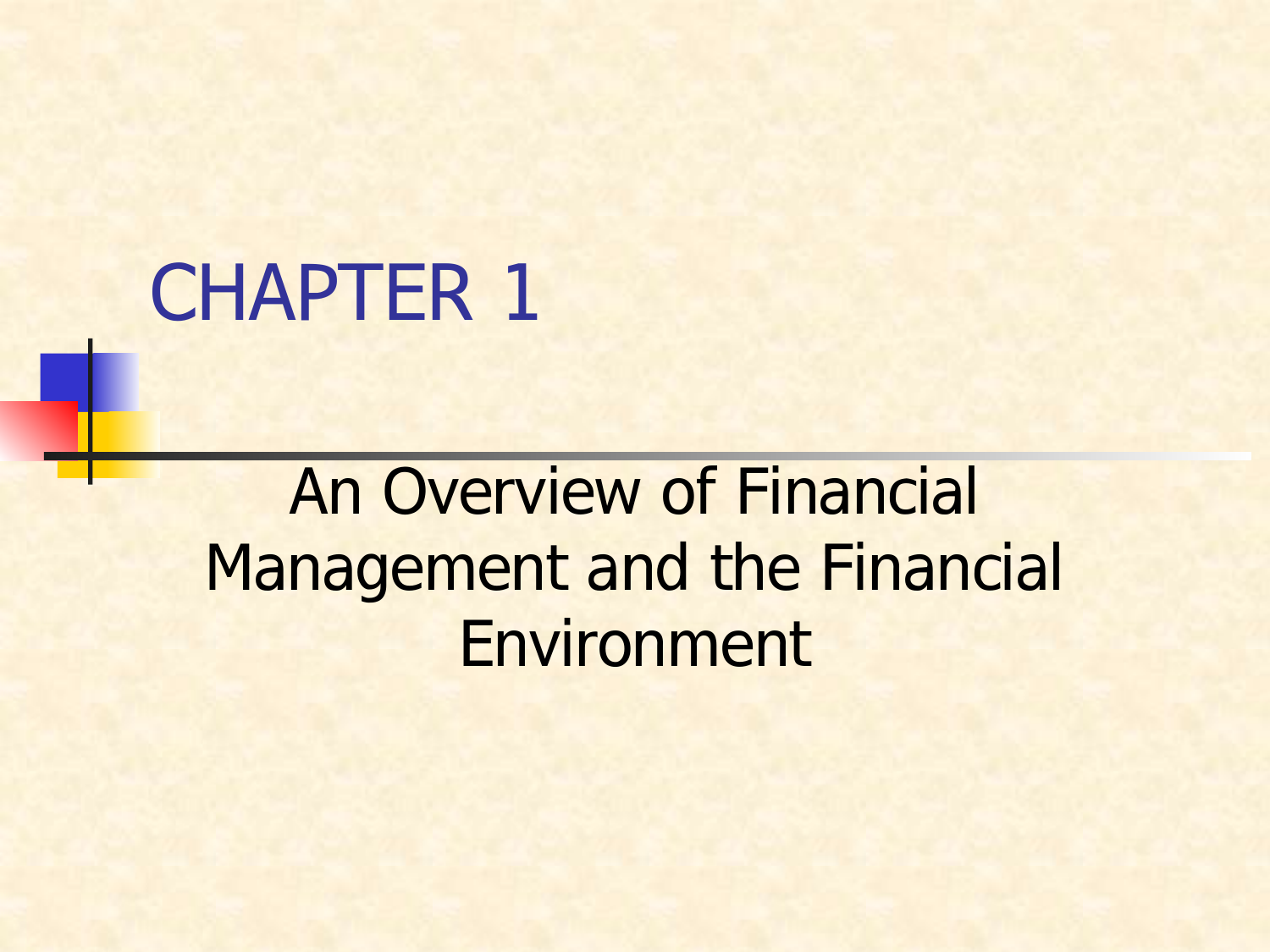

# CHAPTER 1
An Overview of Financial Management and the Financial Environment
1